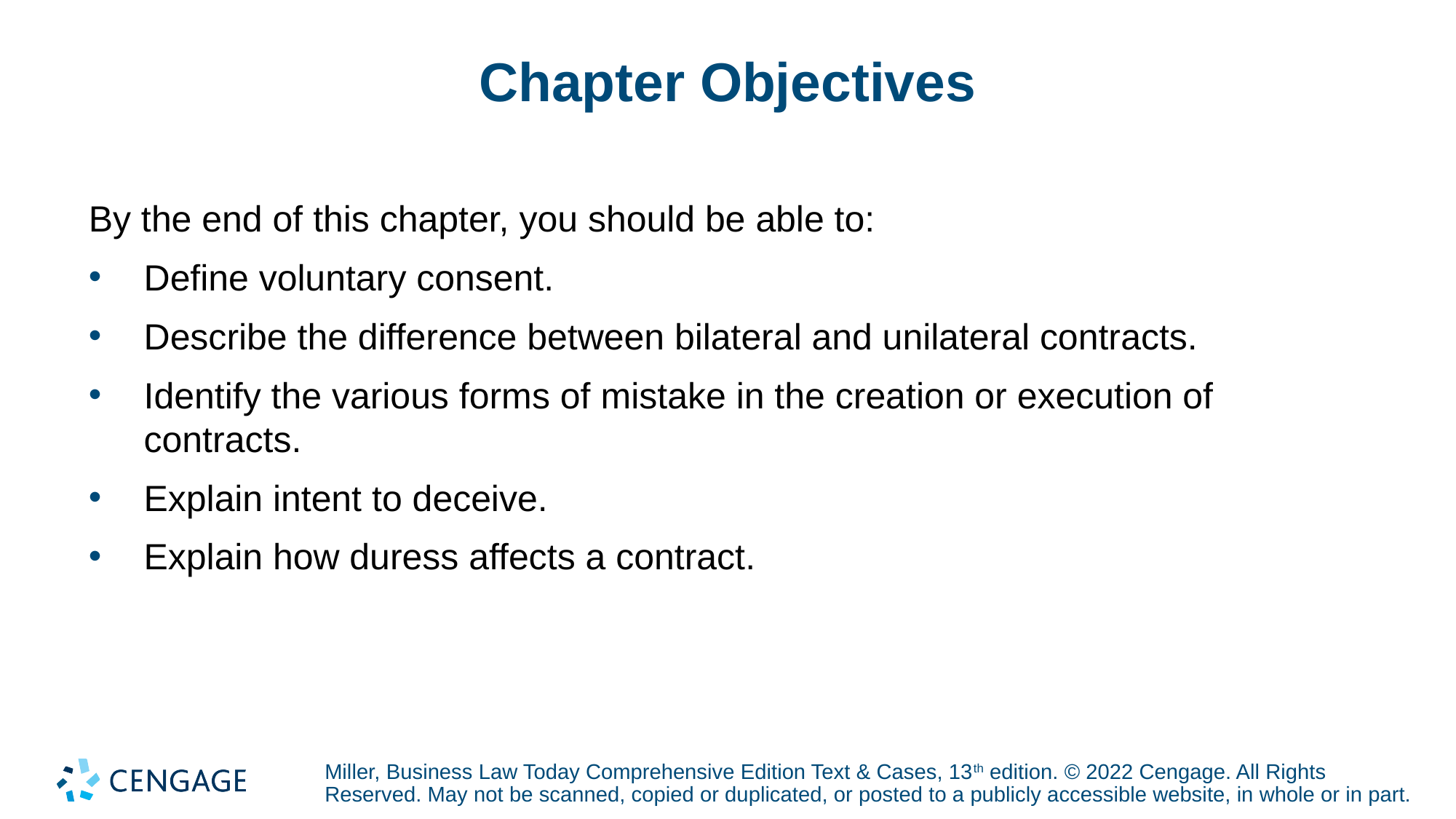

# Chapter Objectives
By the end of this chapter, you should be able to:
Define voluntary consent.
Describe the difference between bilateral and unilateral contracts.
Identify the various forms of mistake in the creation or execution of contracts.
Explain intent to deceive.
Explain how duress affects a contract.